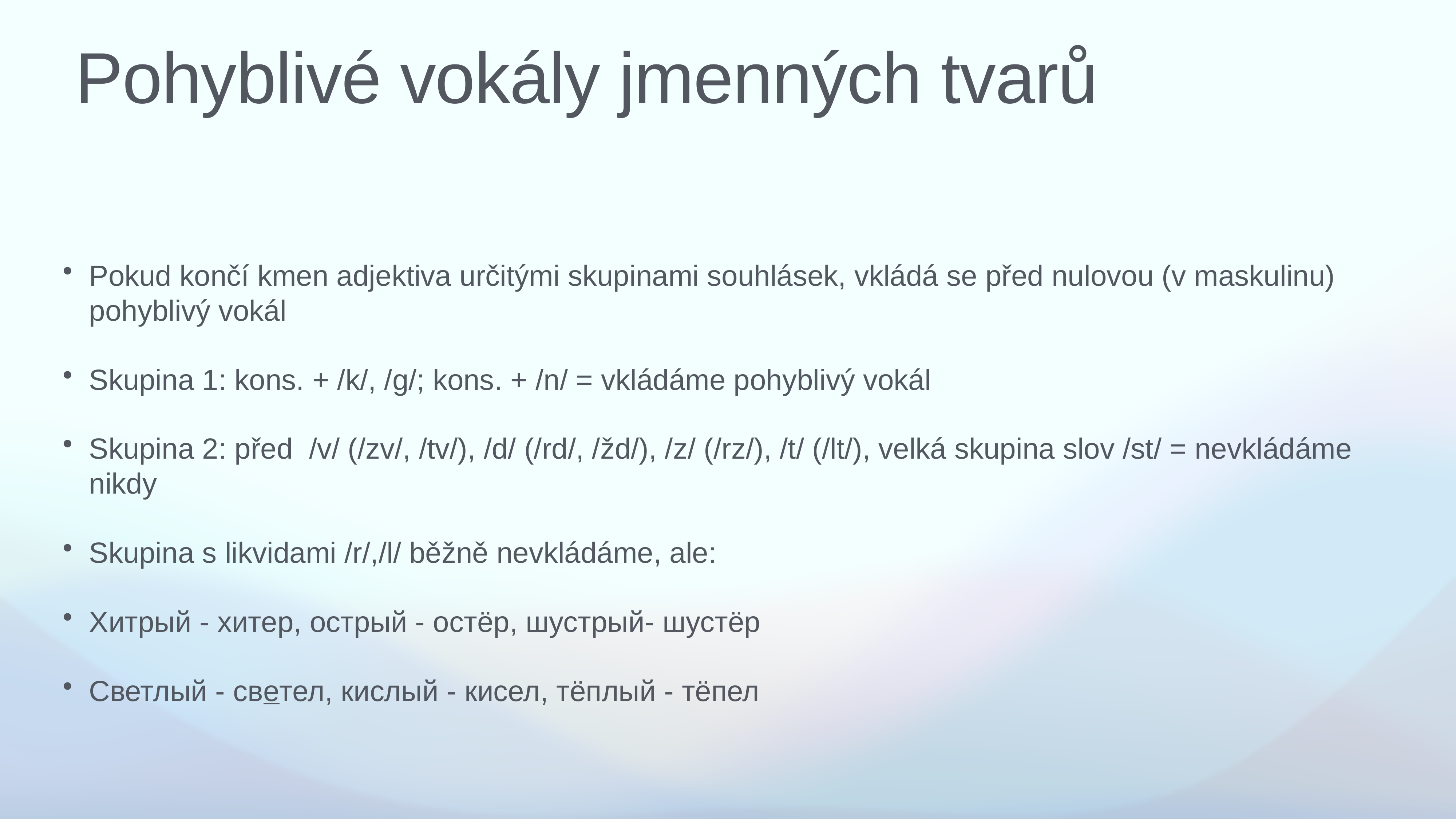

# Pohyblivé vokály jmenných tvarů

Pokud končí kmen adjektiva určitými skupinami souhlásek, vkládá se před nulovou (v maskulinu) pohyblivý vokál
Skupina 1: kons. + /k/, /g/; kons. + /n/ = vkládáme pohyblivý vokál
Skupina 2: před  /v/ (/zv/, /tv/), /d/ (/rd/, /žd/), /z/ (/rz/), /t/ (/lt/), velká skupina slov /st/ = nevkládáme nikdy
Skupina s likvidami /r/,/l/ běžně nevkládáme, ale:
Хитрый - хитер, острый - остёр, шустрый- шустёр
Светлый - светел, кислый - кисел, тёплый - тёпел